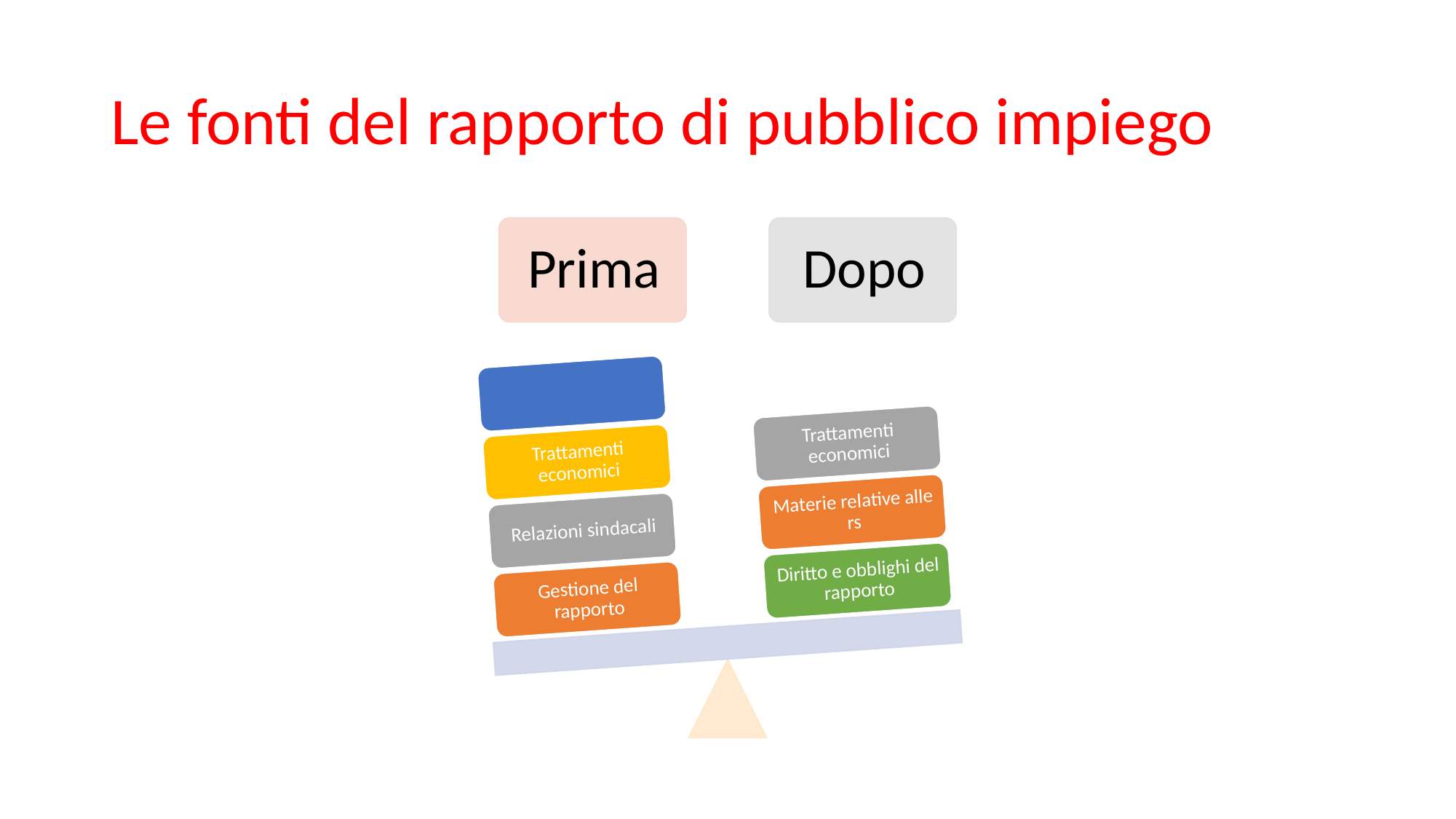

# Le fonti del rapporto di pubblico impiego
Prima
Dopo
Gestione del rapporto
Relazioni sindacali
Trattamenti economici

Diritto e obblighi del rapporto
Materie relative alle rs
Trattamenti economici